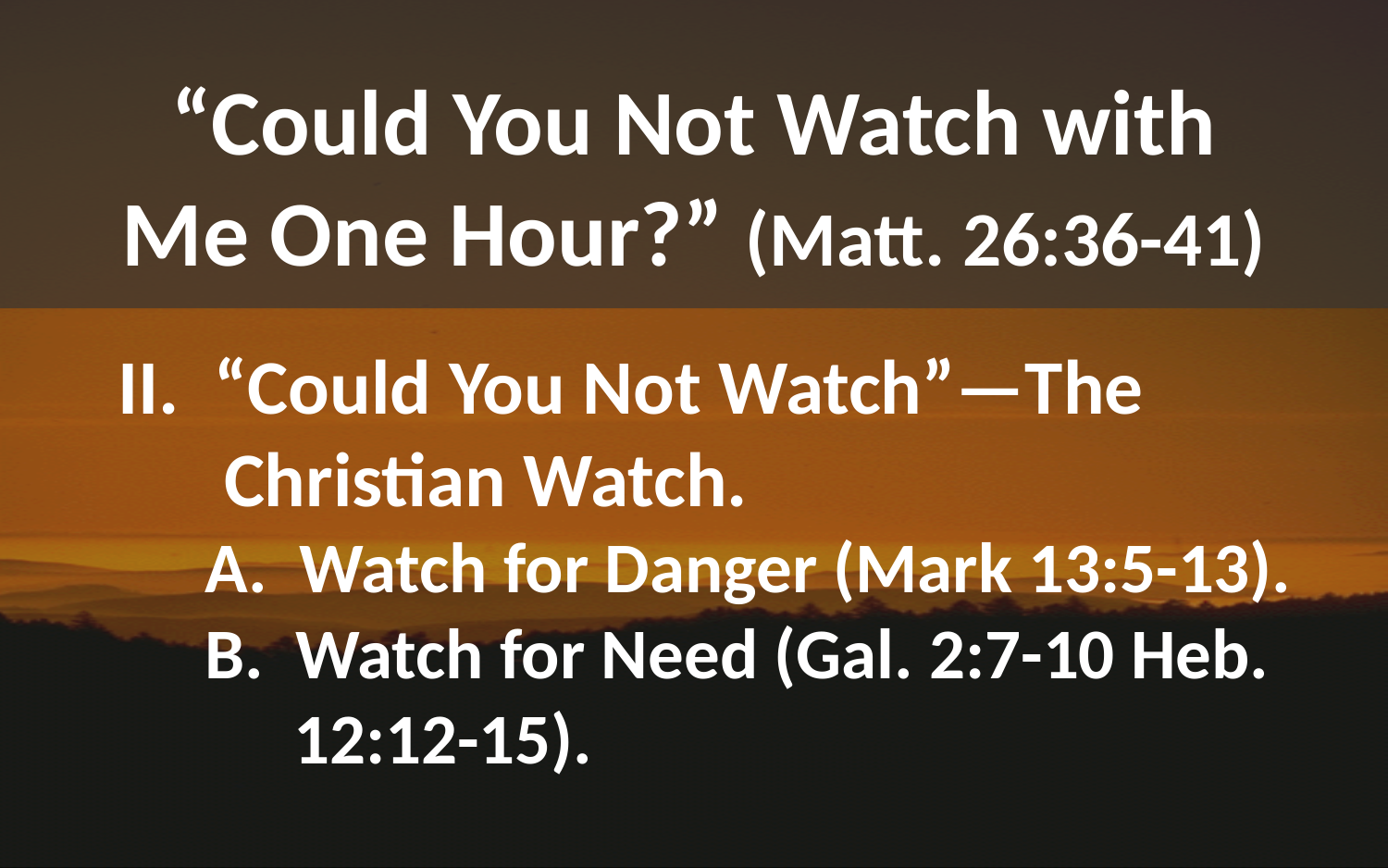

# “Could You Not Watch with Me One Hour?” (Matt. 26:36-41)
II.  “Could You Not Watch”—The Christian Watch.
A.  Watch for Danger (Mark 13:5-13).
B.  Watch for Need (Gal. 2:7-10 Heb. 12:12-15).